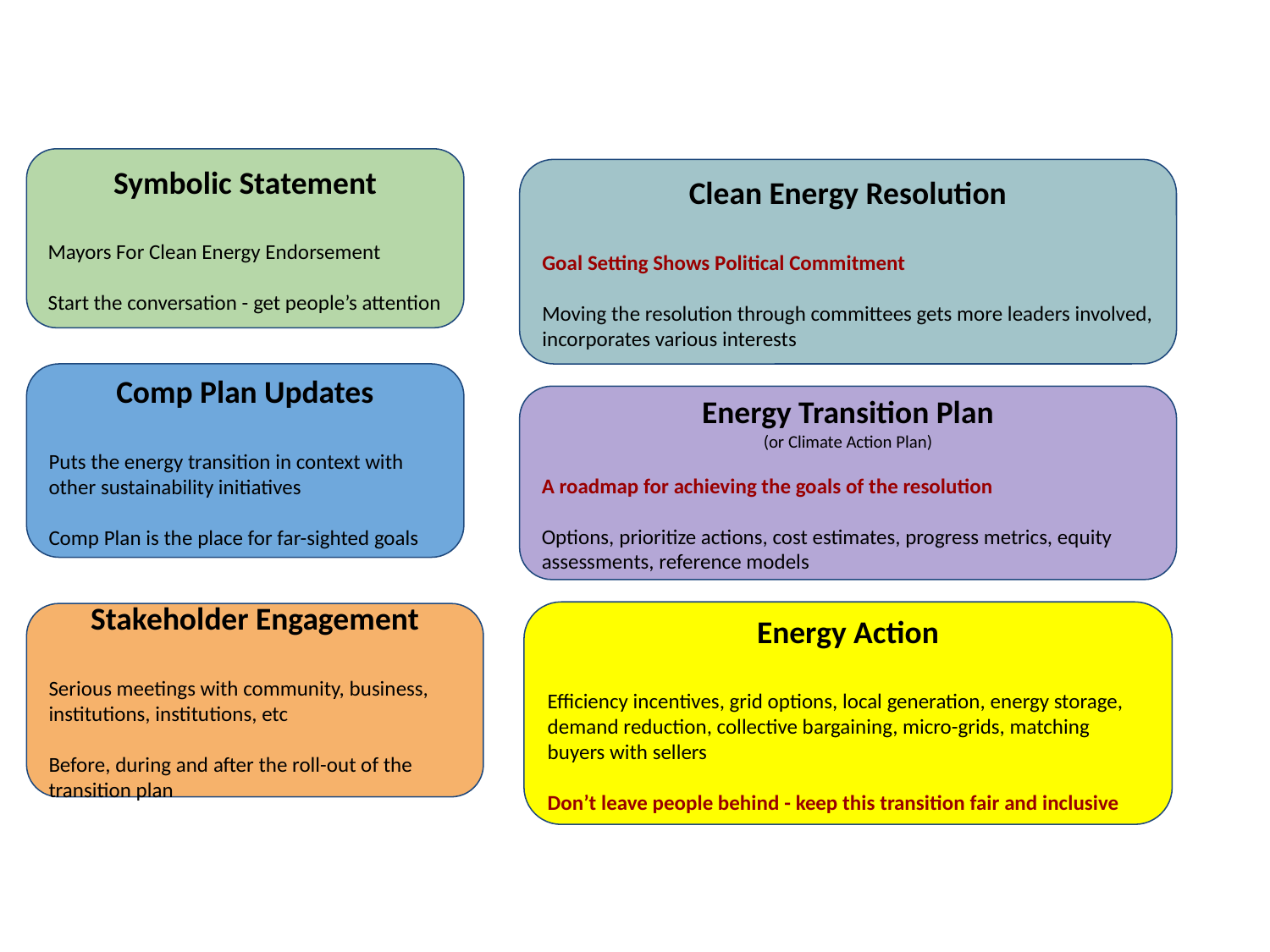

Symbolic Statement

Mayors For Clean Energy Endorsement

Start the conversation - get people’s attention
Clean Energy Resolution

Goal Setting Shows Political Commitment

Moving the resolution through committees gets more leaders involved, incorporates various interests
Comp Plan Updates

Puts the energy transition in context with other sustainability initiatives

Comp Plan is the place for far-sighted goals
Energy Transition Plan
(or Climate Action Plan)

A roadmap for achieving the goals of the resolution

Options, prioritize actions, cost estimates, progress metrics, equity assessments, reference models
Energy Action

Efficiency incentives, grid options, local generation, energy storage, demand reduction, collective bargaining, micro-grids, matching buyers with sellers

Don’t leave people behind - keep this transition fair and inclusive
Stakeholder Engagement

Serious meetings with community, business, institutions, institutions, etc

Before, during and after the roll-out of the transition plan